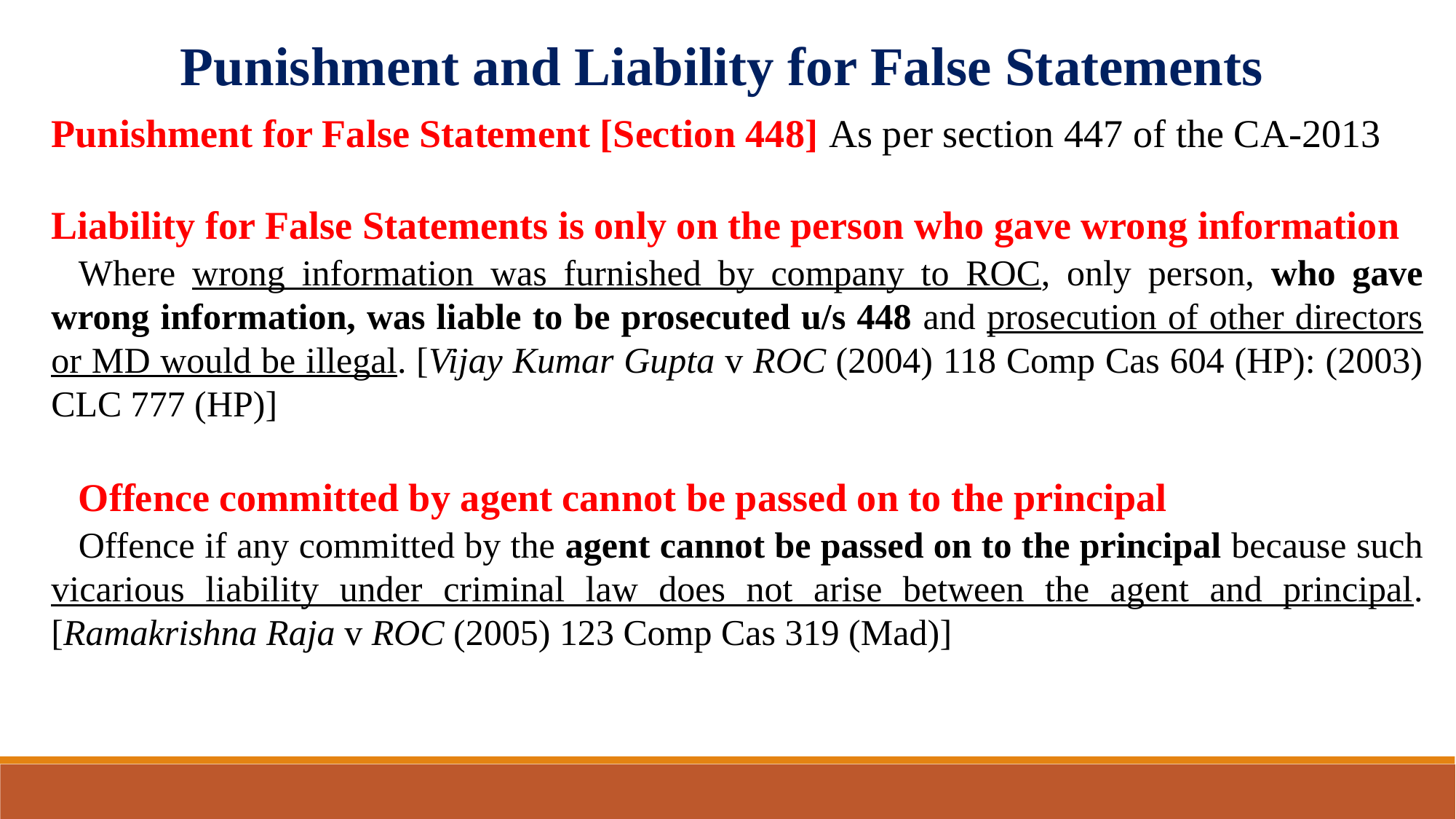

Punishment and Liability for False Statements
Punishment for False Statement [Section 448] As per section 447 of the CA-2013

Liability for False Statements is only on the person who gave wrong information
Where wrong information was furnished by company to ROC, only person, who gave wrong information, was liable to be prosecuted u/s 448 and prosecution of other directors or MD would be illegal. [Vijay Kumar Gupta v ROC (2004) 118 Comp Cas 604 (HP): (2003) CLC 777 (HP)]

Offence committed by agent cannot be passed on to the principal
Offence if any committed by the agent cannot be passed on to the principal because such vicarious liability under criminal law does not arise between the agent and principal. [Ramakrishna Raja v ROC (2005) 123 Comp Cas 319 (Mad)]